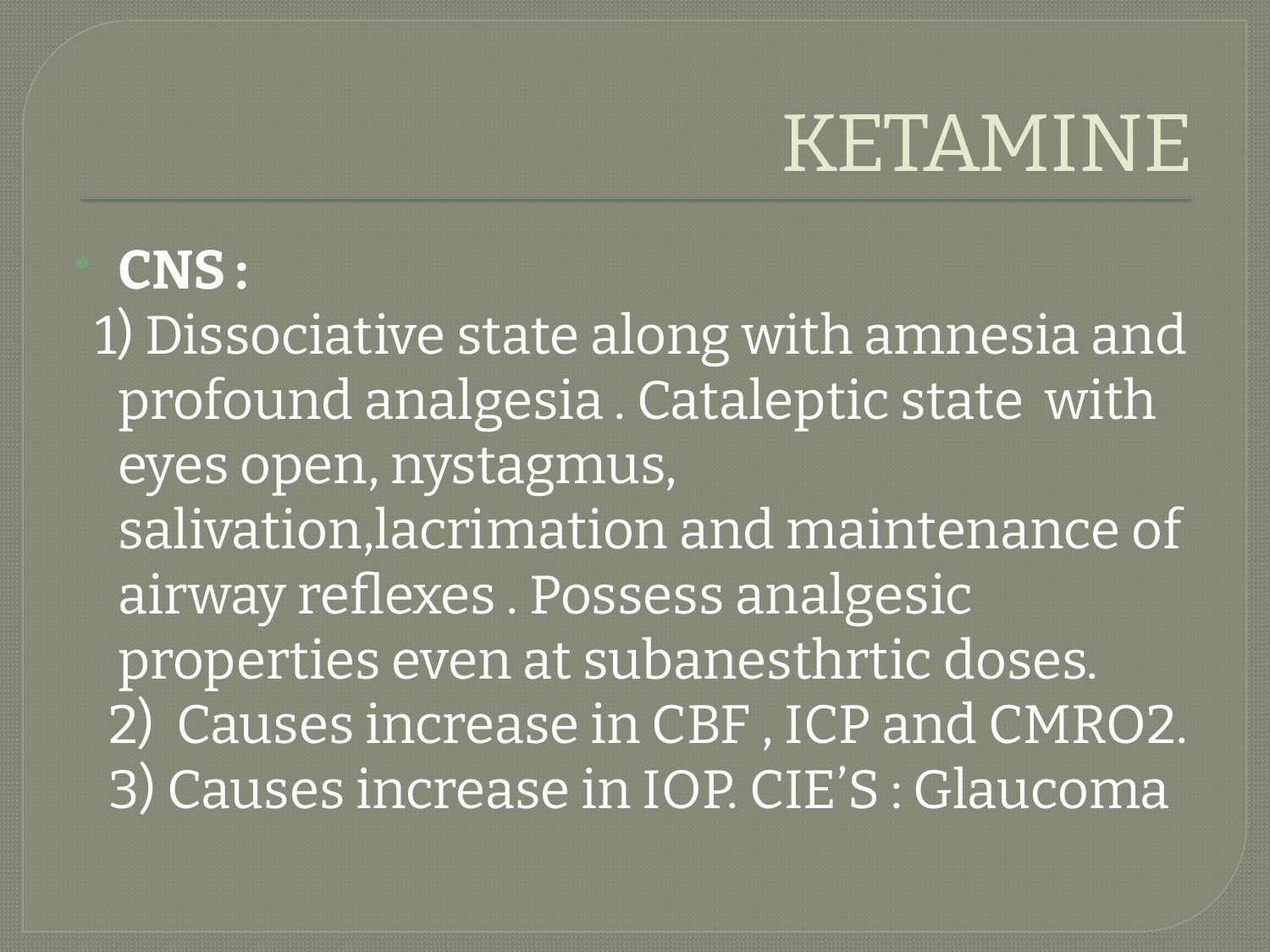

# KETAMINE
CNS :
  1) Dissociative state along with amnesia and profound analgesia . Cataleptic state  with eyes open, nystagmus, salivation,lacrimation and maintenance of airway reflexes . Possess analgesic properties even at subanesthrtic doses.
   2)  Causes increase in CBF , ICP and CMRO2.
   3) Causes increase in IOP. CIE’S : Glaucoma